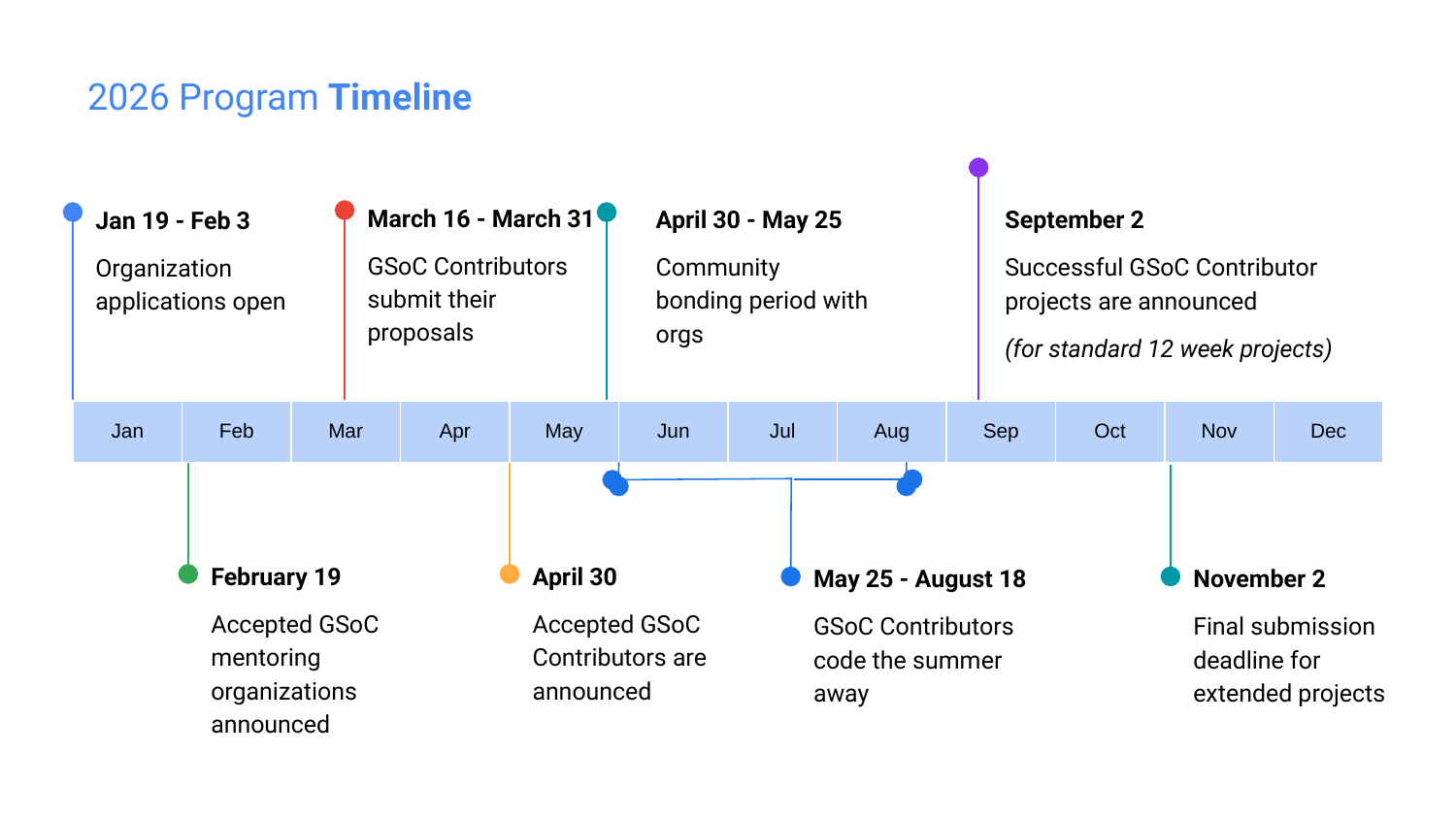

# 2026 Program Timeline

March 16 - March 31
GSoC Contributors submit their proposals
April 30 - May 25
Community bonding period with orgs
September 2
Successful GSoC Contributor projects are announced
(for standard 12 week projects)
B
Jan 19 - Feb 3
Organization applications open
| Jan | Feb | Mar | Apr | May | Jun | Jul | Aug | Sep | Oct | Nov | Dec |
| --- | --- | --- | --- | --- | --- | --- | --- | --- | --- | --- | --- |
February 19
Accepted GSoC mentoring organizations announced when needed.
April 30
Accepted GSoC Contributors are announced
May 25 - August 18
GSoC Contributors code the summer away
November 2
Final submission deadline for extended projects